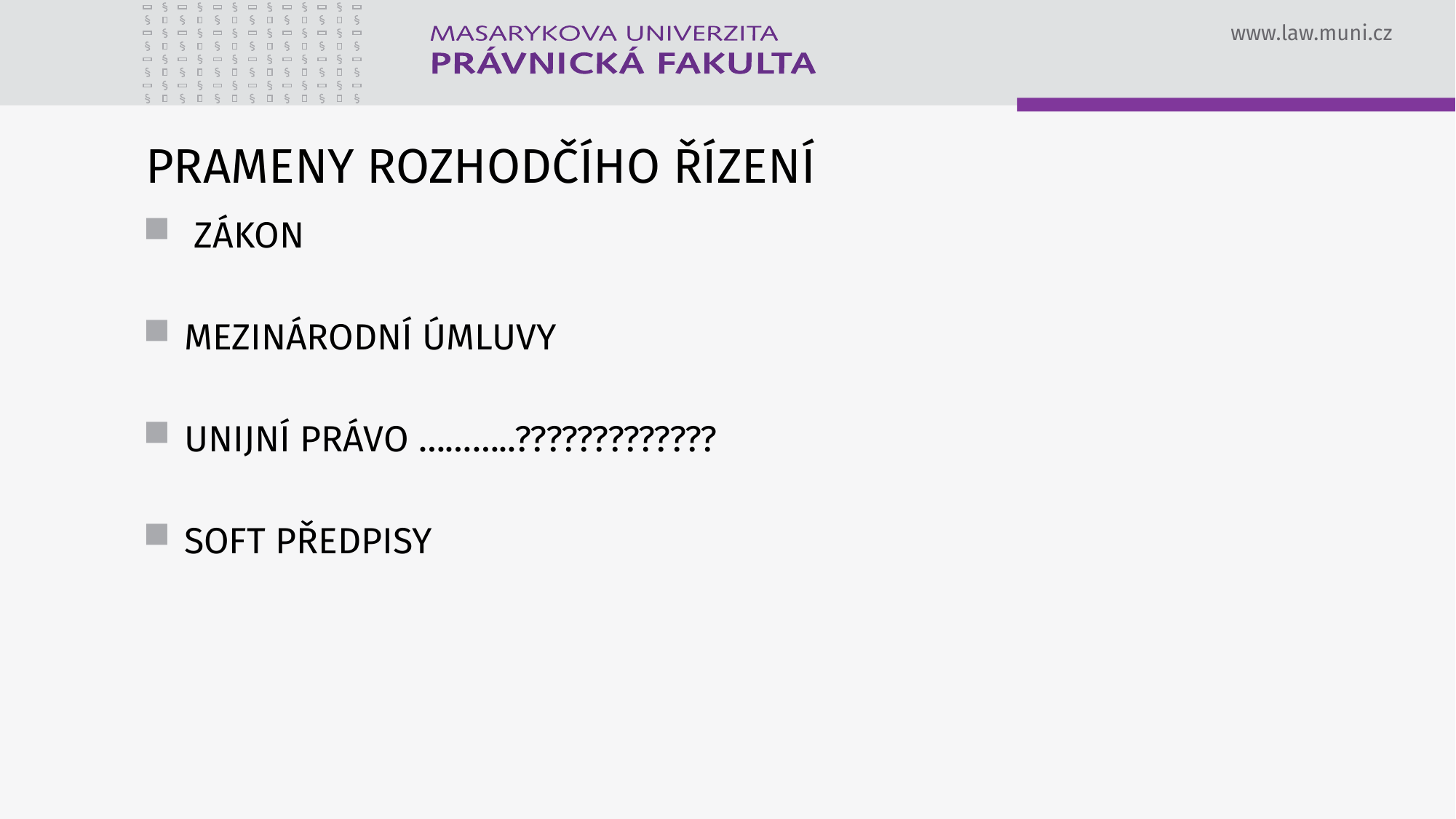

# PRAMENY ROZHODČÍHO ŘÍZENÍ
 ZÁKON

MEZINÁRODNÍ ÚMLUVY

UNIJNÍ PRÁVO ………..?????????????

SOFT PŘEDPISY